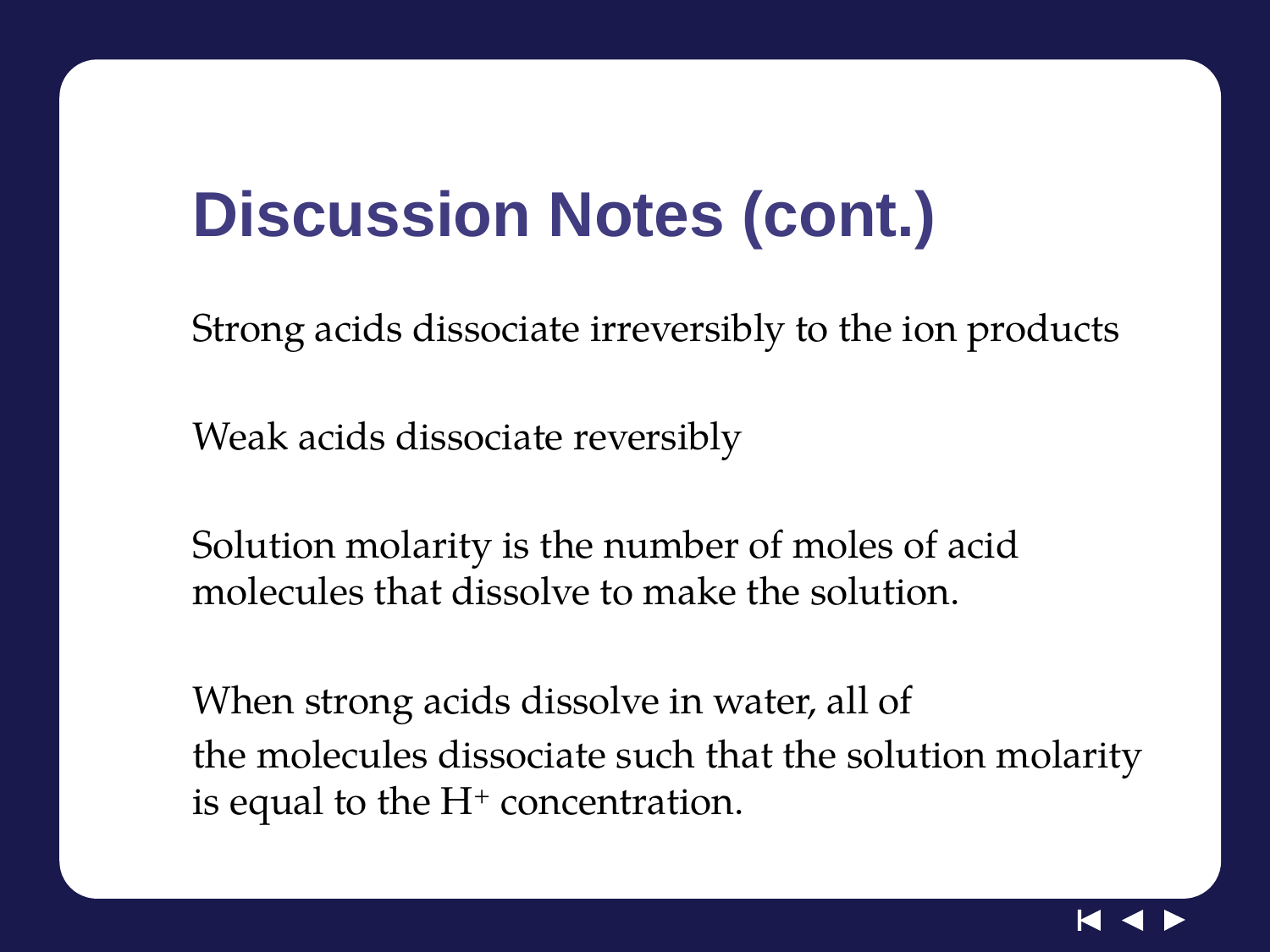

# Discussion Notes (cont.)
Strong acids dissociate irreversibly to the ion products

Weak acids dissociate reversibly

Solution molarity is the number of moles of acid molecules that dissolve to make the solution.

When strong acids dissolve in water, all of
the molecules dissociate such that the solution molarity is equal to the H+ concentration.